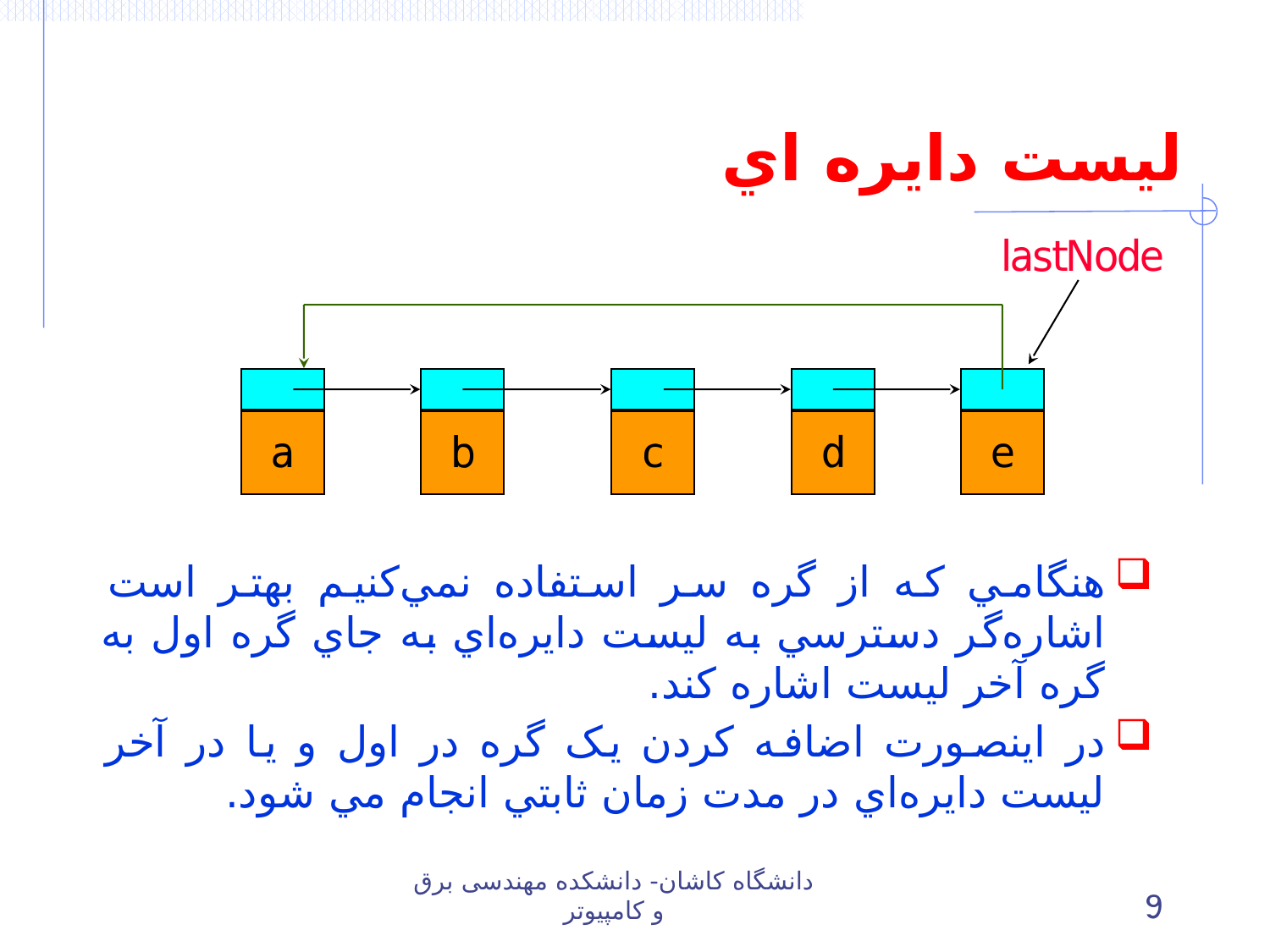

# ليست دايره اي
lastNode

a
b
c
d
e
هنگامي که از گره سر استفاده نمي‌کنيم بهتر است اشاره‌گر دسترسي به ليست دايره‌اي به جاي گره اول به گره آخر ليست اشاره کند.
در اينصورت اضافه کردن يک گره در اول و يا در آخر ليست دايره‌اي در مدت زمان ثابتي انجام مي شود.
دانشگاه کاشان- دانشکده مهندسی برق و کامپیوتر
9